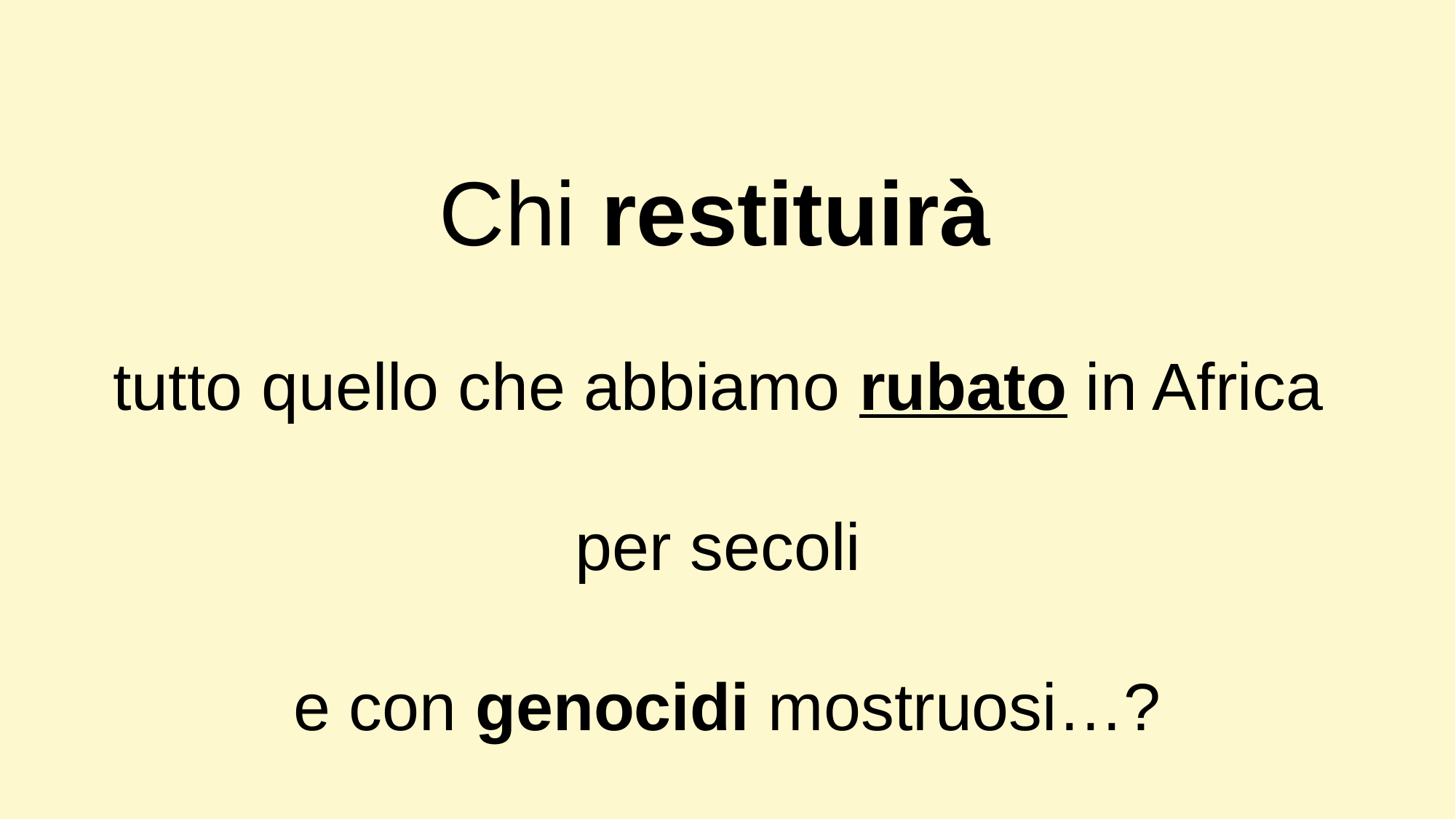

Chi restituirà
tutto quello che abbiamo rubato in Africa
per secoli
e con genocidi mostruosi…?